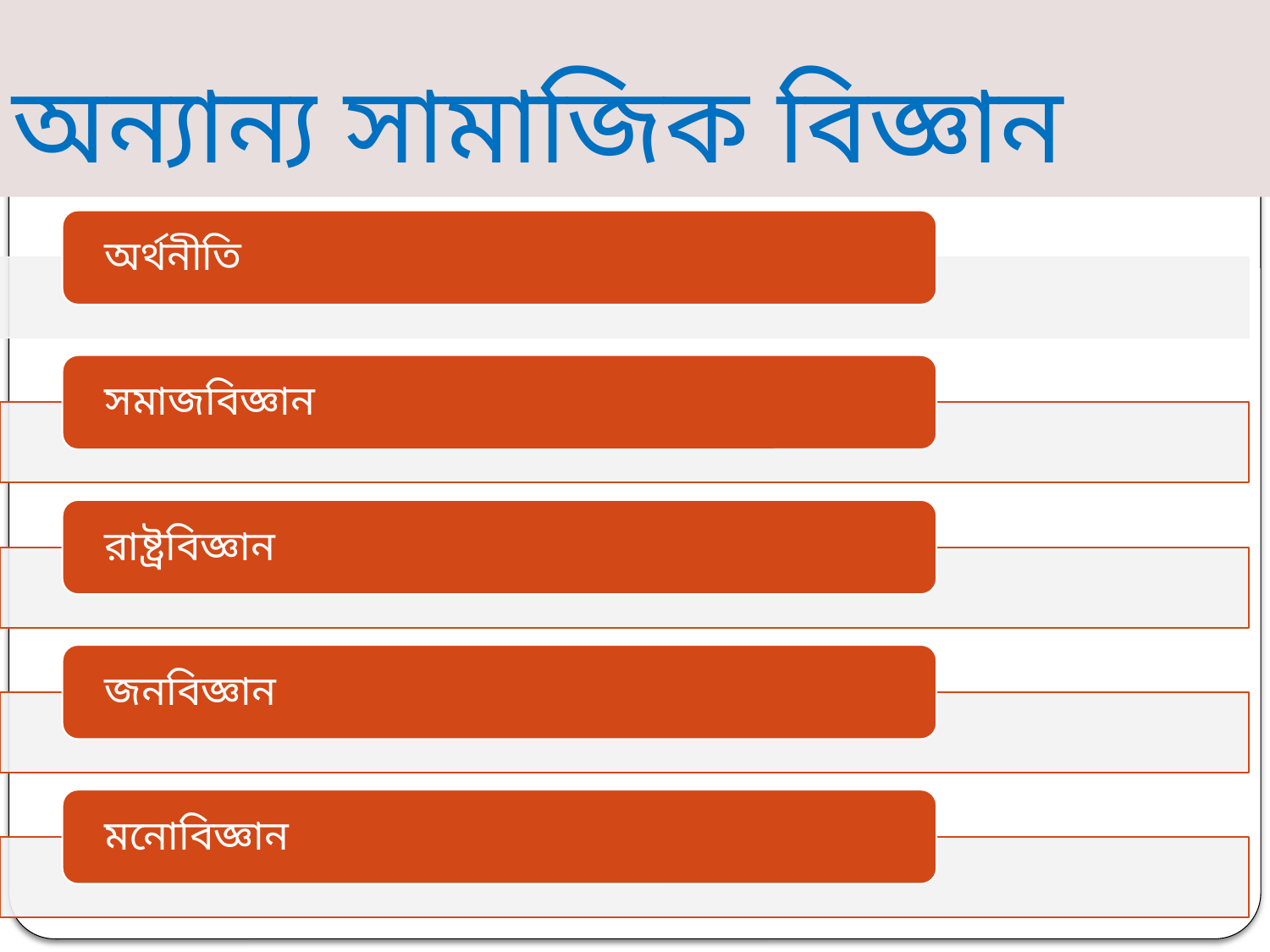

# অন্যান্য সামাজিক বিজ্ঞান
অর্থনীতি
সমাজবিজ্ঞান
রাষ্ট্রবিজ্ঞান
জনবিজ্ঞান
মনোবিজ্ঞান